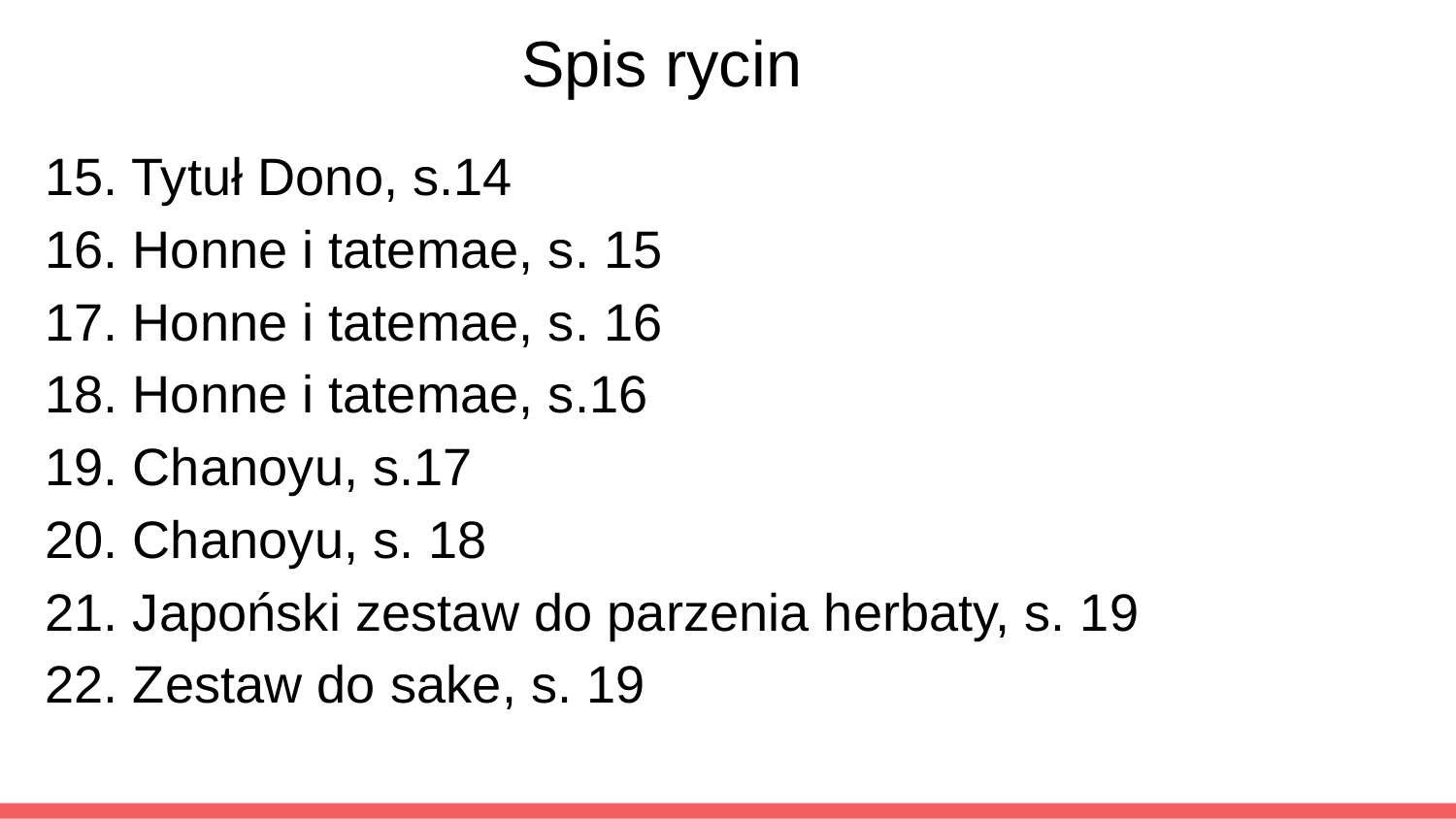

# Spis rycin
15. Tytuł Dono, s.14
16. Honne i tatemae, s. 15
17. Honne i tatemae, s. 16
18. Honne i tatemae, s.16
19. Chanoyu, s.17
20. Chanoyu, s. 18
21. Japoński zestaw do parzenia herbaty, s. 19
22. Zestaw do sake, s. 19